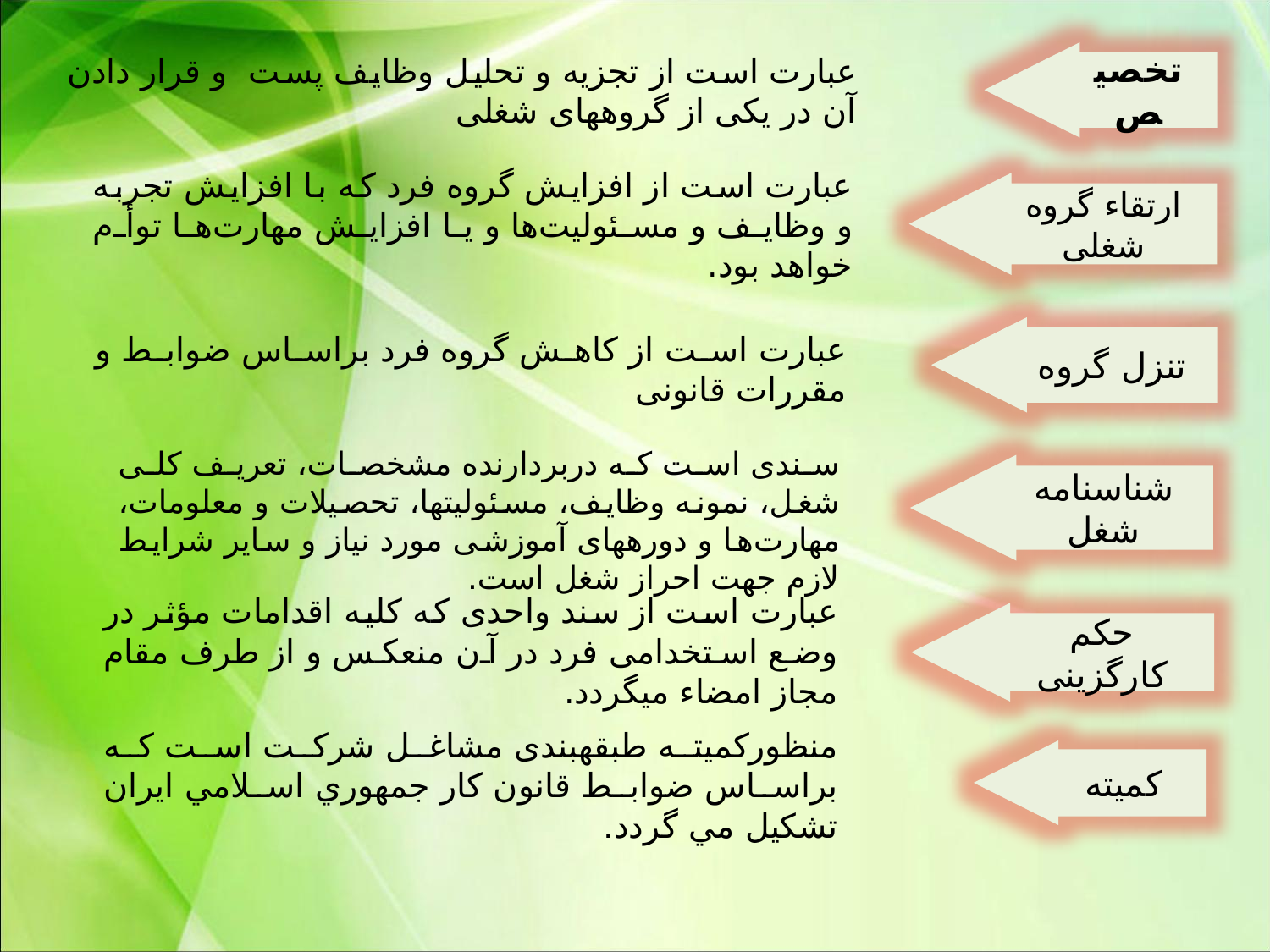

عبارت است از تجزیه‌ و تحلیل وظایف پست  و قرار دادن آن در یکی از گروه‏های شغلی
تخصیص
عبارت است از افزایش گروه فرد که با افزایش تجربه و وظایف و مسئولیت‌ها و یا افزایش مهارت‌ها توأم خواهد بود.
ارتقاء گروه شغلی
تنزل گروه
عبارت است از کاهش گروه فرد براساس ضوابط و مقررات قانونی
سندی است که دربردارنده مشخصات، تعریف کلی شغل، نمونه وظایف، مسئولیت‏ها، تحصیلات و معلومات، مهارت‌ها و دوره‏های آموزشی مورد نیاز و سایر شرایط لازم جهت احراز شغل است.
شناسنامه شغل
عبارت است از سند واحدی که کلیه اقدامات مؤثر در وضع استخدامی فرد در آن منعکس و از طرف مقام مجاز امضاء می‏گردد.
حکم کارگزینی
منظورکمیته طبقه‏بندی مشاغل شرکت است که براساس ضوابط قانون کار جمهوري اسلامي ايران تشکيل مي گردد.
کمیته